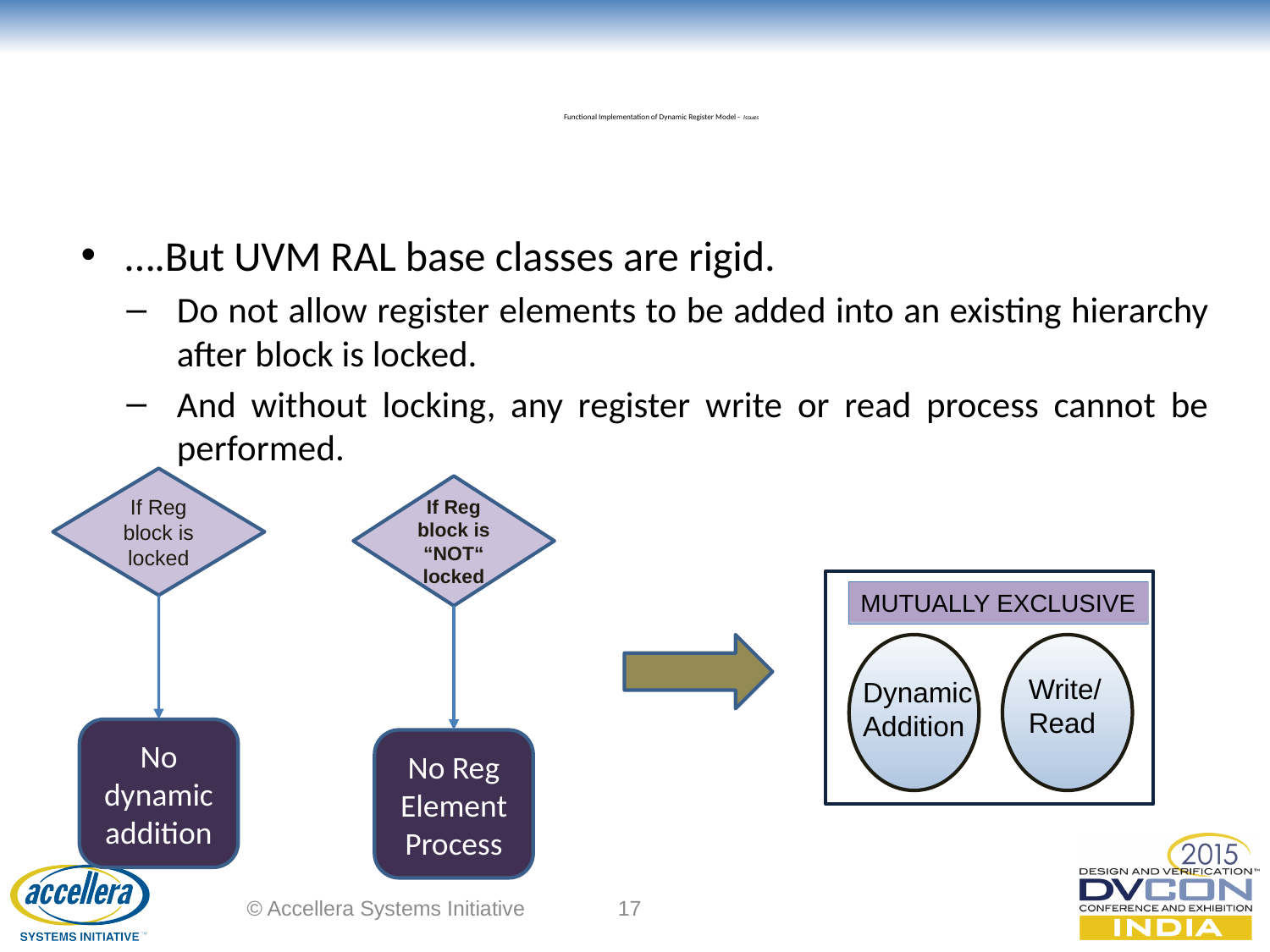

# Functional Implementation of Dynamic Register Model -  Issues
….But UVM RAL base classes are rigid.
Do not allow register elements to be added into an existing hierarchy after block is locked.
And without locking, any register write or read process cannot be performed.

If Reg block is locked
No dynamic addition
If Reg block is “NOT“ locked
No Reg Element Process

MUTUALLY EXCLUSIVE

Write/
Read
Dynamic
Addition

© Accellera Systems Initiative
17